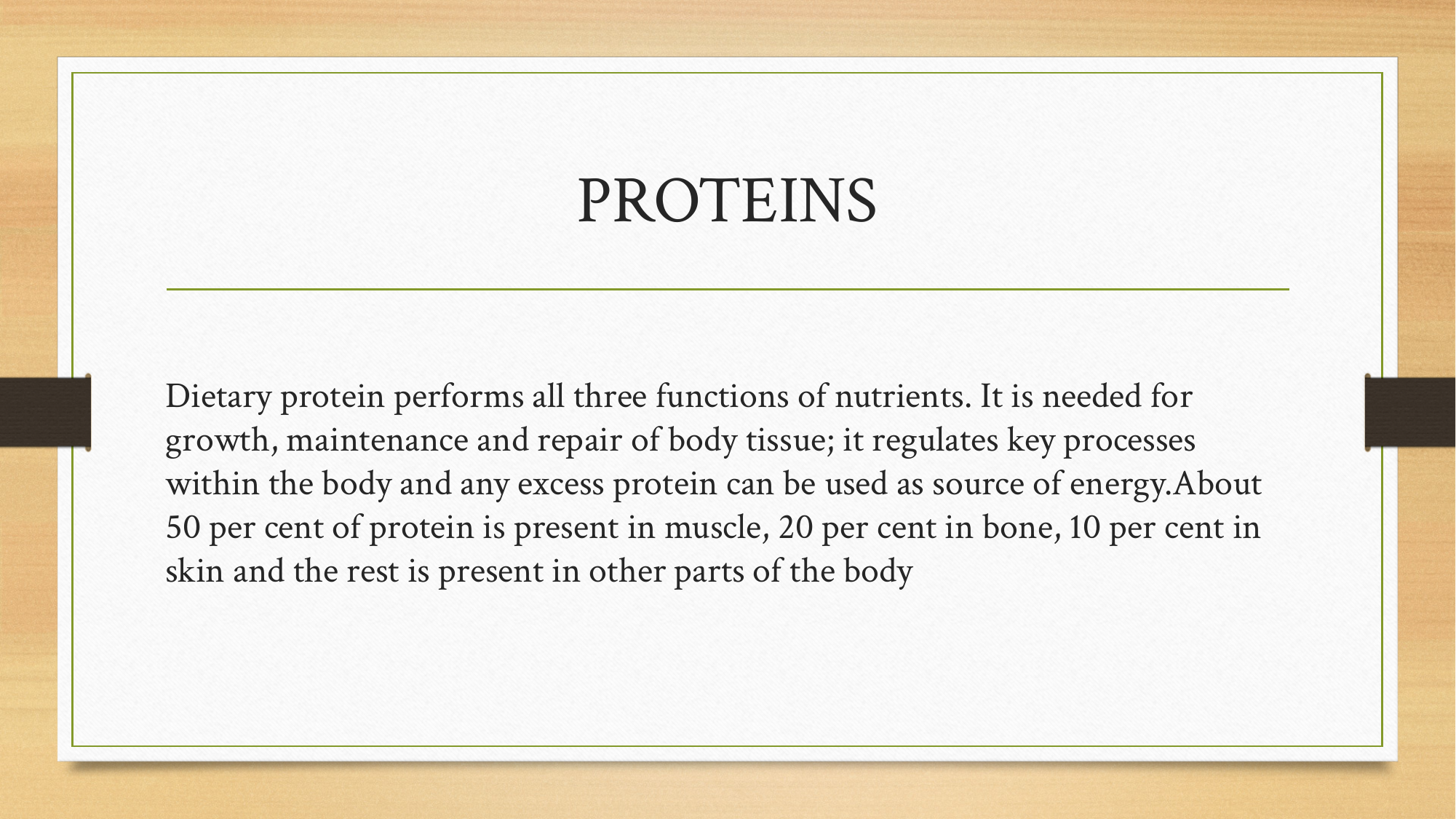

# PROTEINS

Dietary protein performs all three functions of nutrients. It is needed for growth, maintenance and repair of body tissue; it regulates key processes within the body and any excess protein can be used as source of energy.About 50 per cent of protein is present in muscle, 20 per cent in bone, 10 per cent in skin and the rest is present in other parts of the body